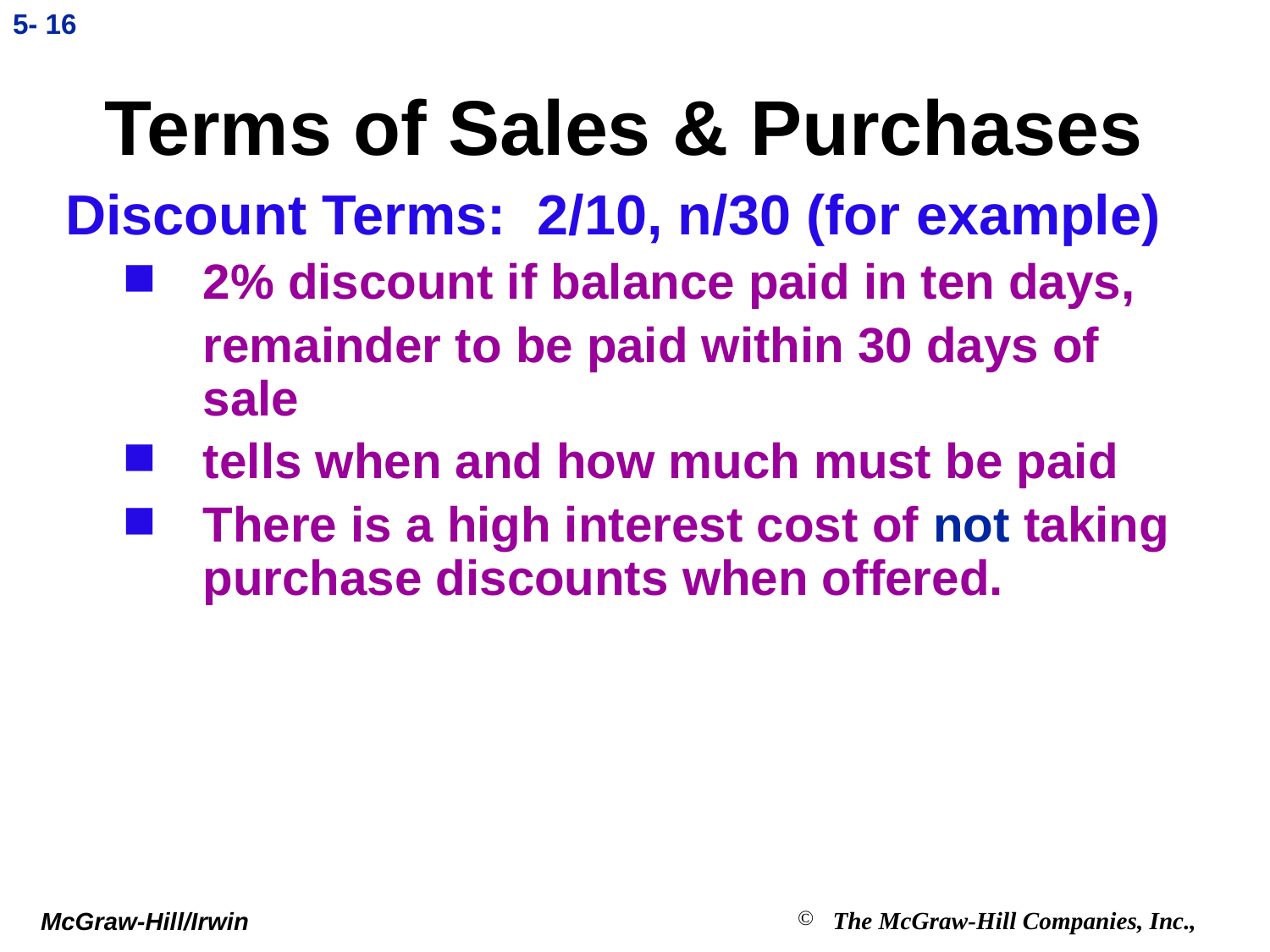

5- 16
# Terms of Sales & Purchases
Discount Terms:  2/10, n/30 (for example)
2% discount if balance paid in ten days,
	remainder to be paid within 30 days of sale
tells when and how much must be paid
There is a high interest cost of not taking purchase discounts when offered.